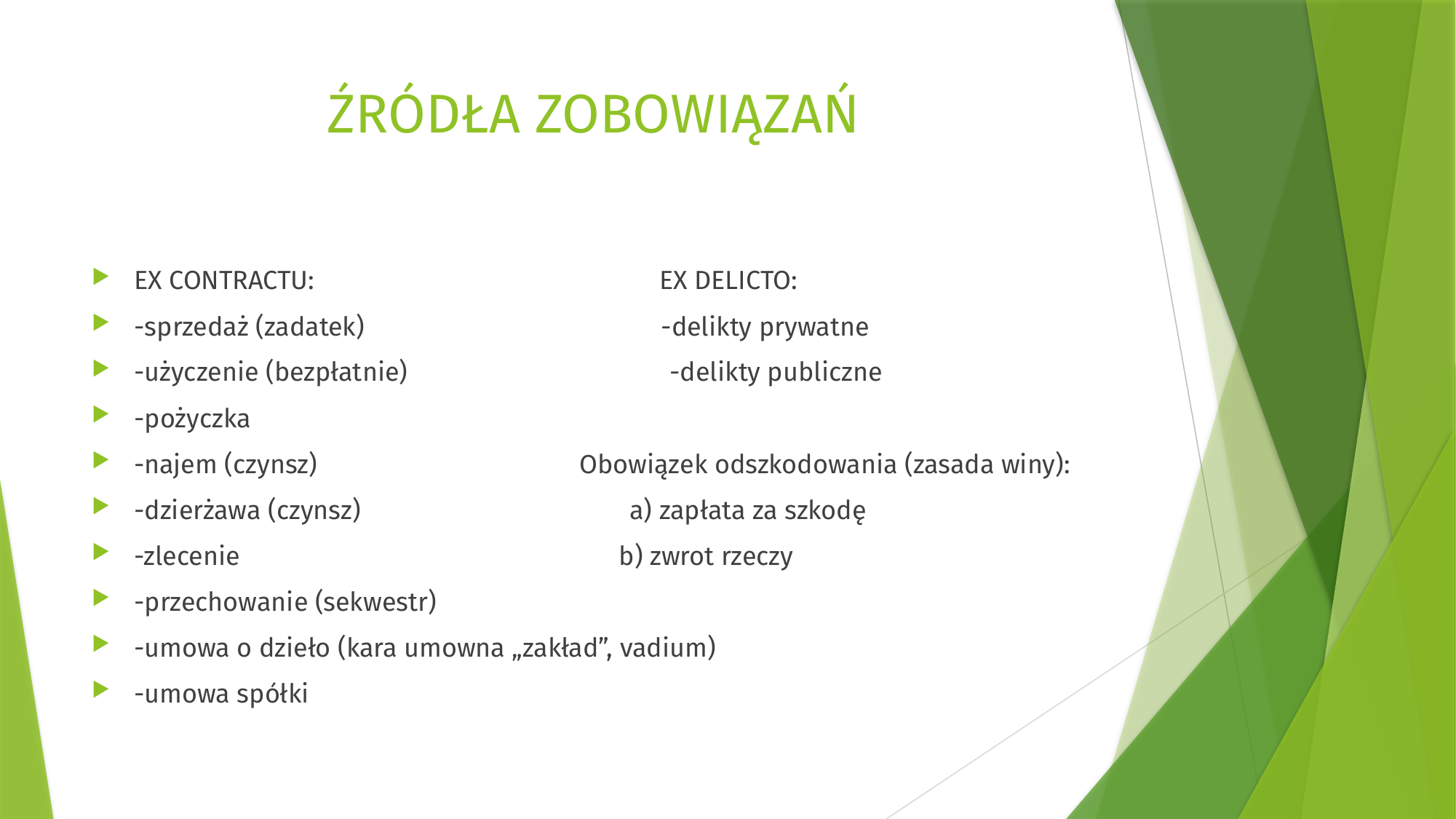

# ŹRÓDŁA ZOBOWIĄZAŃ
EX CONTRACTU:                                                  EX DELICTO:
-sprzedaż (zadatek)                                           -delikty prywatne
-użyczenie (bezpłatnie)                                      -delikty publiczne
-pożyczka
-najem (czynsz)                                      Obowiązek odszkodowania (zasada winy):
-dzierżawa (czynsz)                                       a) zapłata za szkodę
-zlecenie                                                       b) zwrot rzeczy
-przechowanie (sekwestr)
-umowa o dzieło (kara umowna „zakład”, vadium)
-umowa spółki